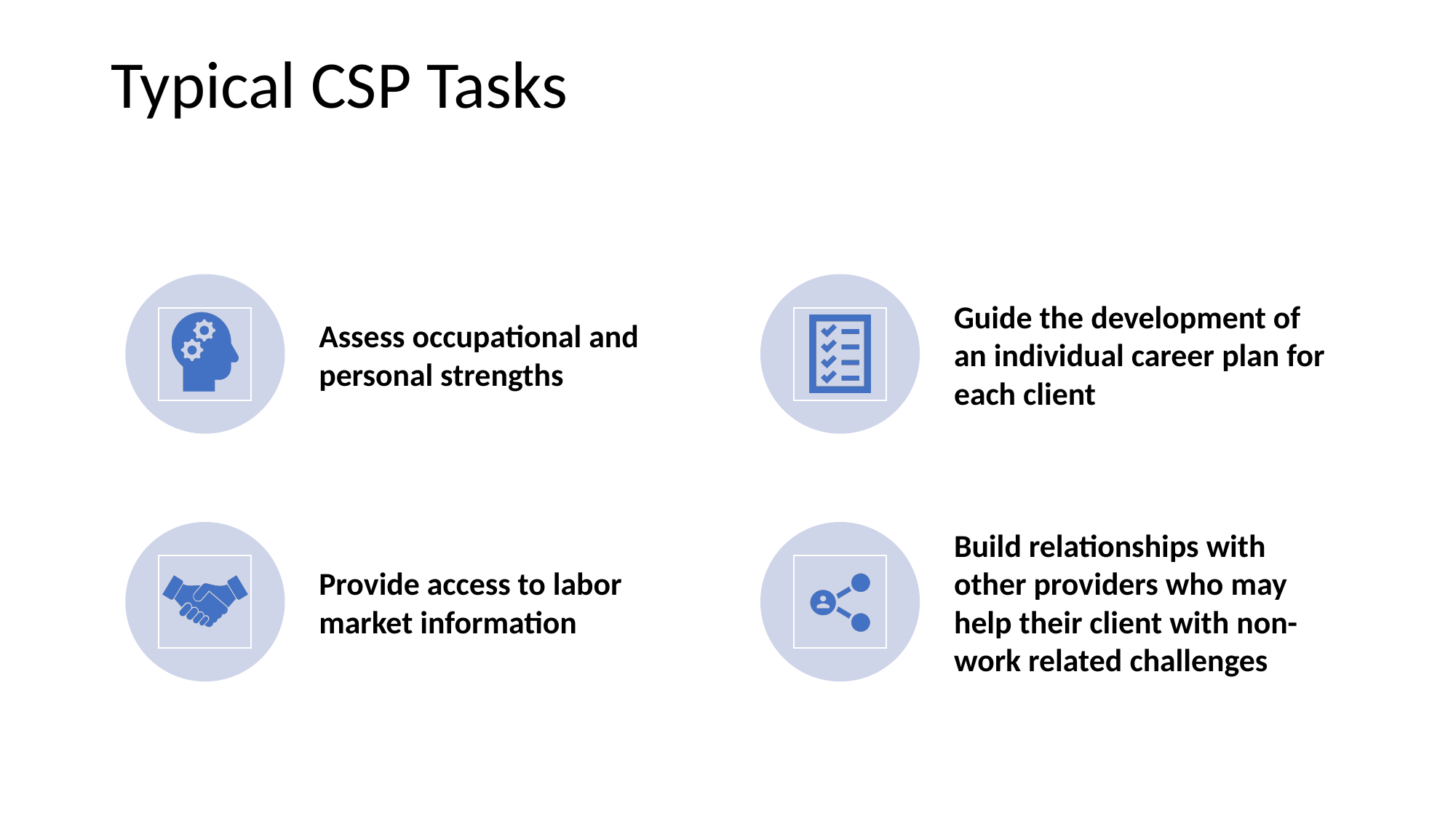

# Typical CSP Tasks

Assess occupational and personal strengths
Guide the development of an individual career plan for each client
Provide access to labor market information
Build relationships with other providers who may help their client with non-work related challenges